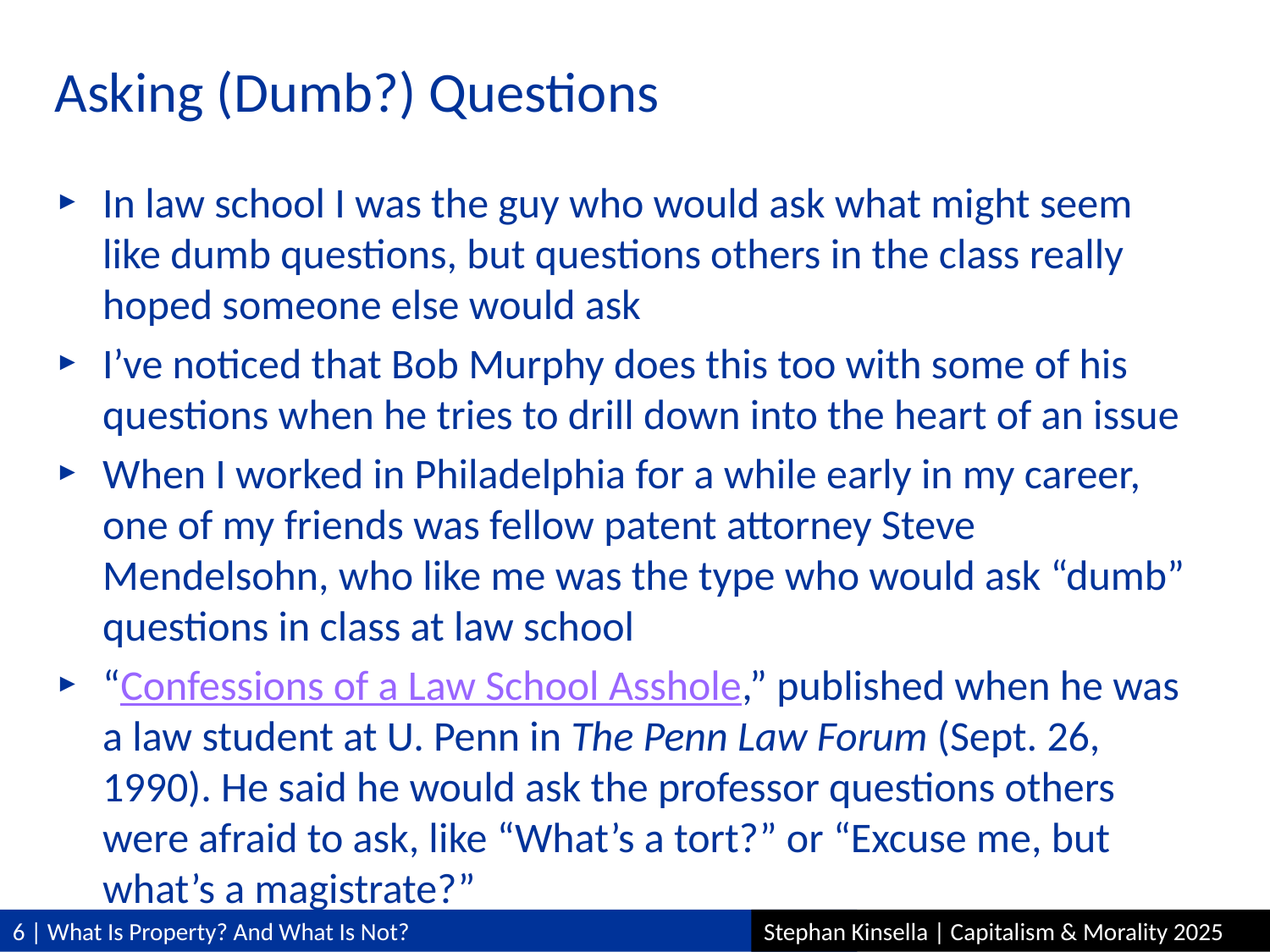

# Asking (Dumb?) Questions
In law school I was the guy who would ask what might seem like dumb questions, but questions others in the class really hoped someone else would ask
I’ve noticed that Bob Murphy does this too with some of his questions when he tries to drill down into the heart of an issue
When I worked in Philadelphia for a while early in my career, one of my friends was fellow patent attorney Steve Mendelsohn, who like me was the type who would ask “dumb” questions in class at law school
“Confessions of a Law School Asshole,” published when he was a law student at U. Penn in The Penn Law Forum (Sept. 26, 1990). He said he would ask the professor questions others were afraid to ask, like “What’s a tort?” or “Excuse me, but what’s a magistrate?”